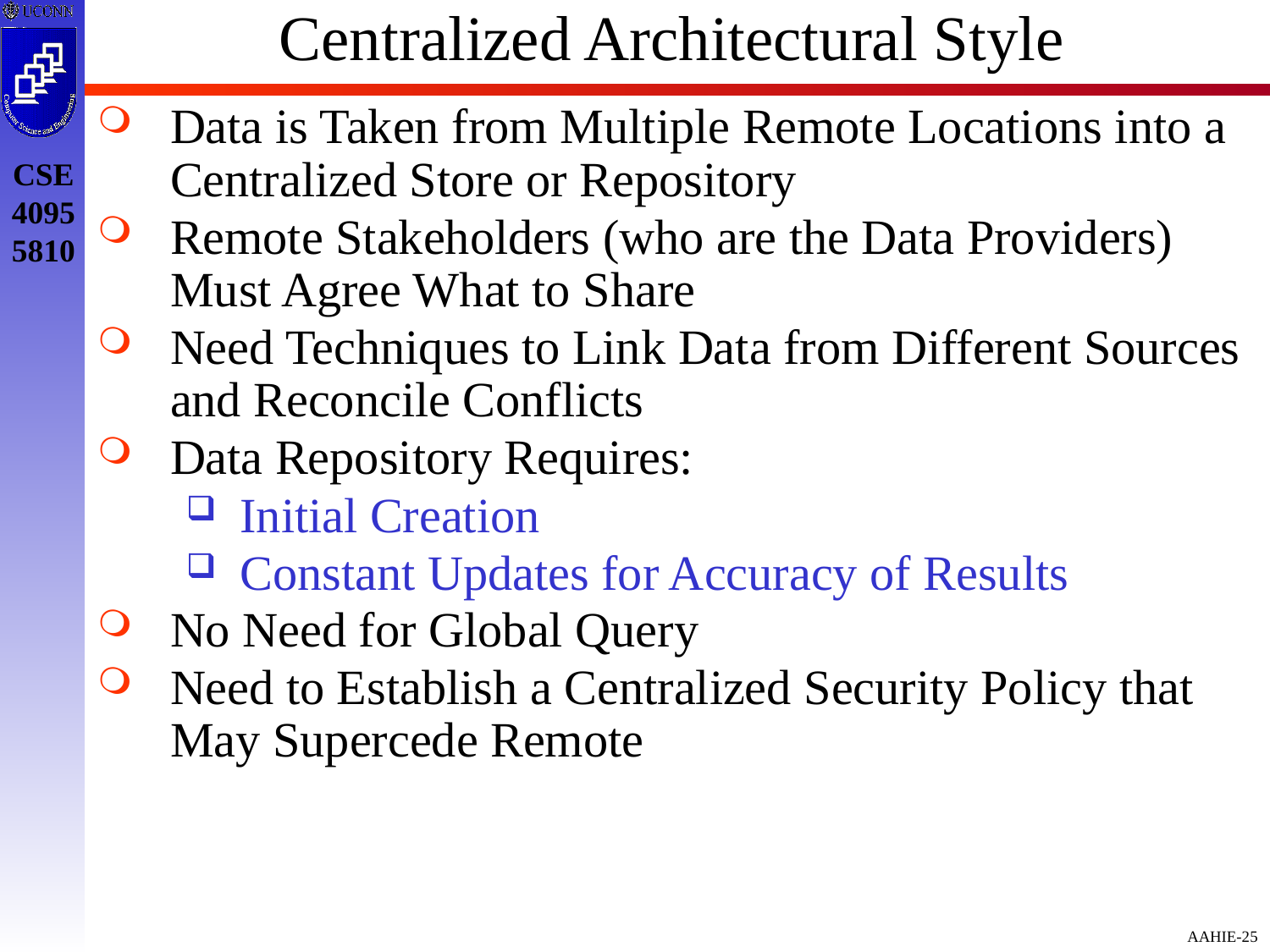

# Centralized Architectural Style
Data is Taken from Multiple Remote Locations into a Centralized Store or Repository
Remote Stakeholders (who are the Data Providers) Must Agree What to Share
Need Techniques to Link Data from Different Sources and Reconcile Conflicts
Data Repository Requires:
Initial Creation
Constant Updates for Accuracy of Results
No Need for Global Query
Need to Establish a Centralized Security Policy that May Supercede Remote